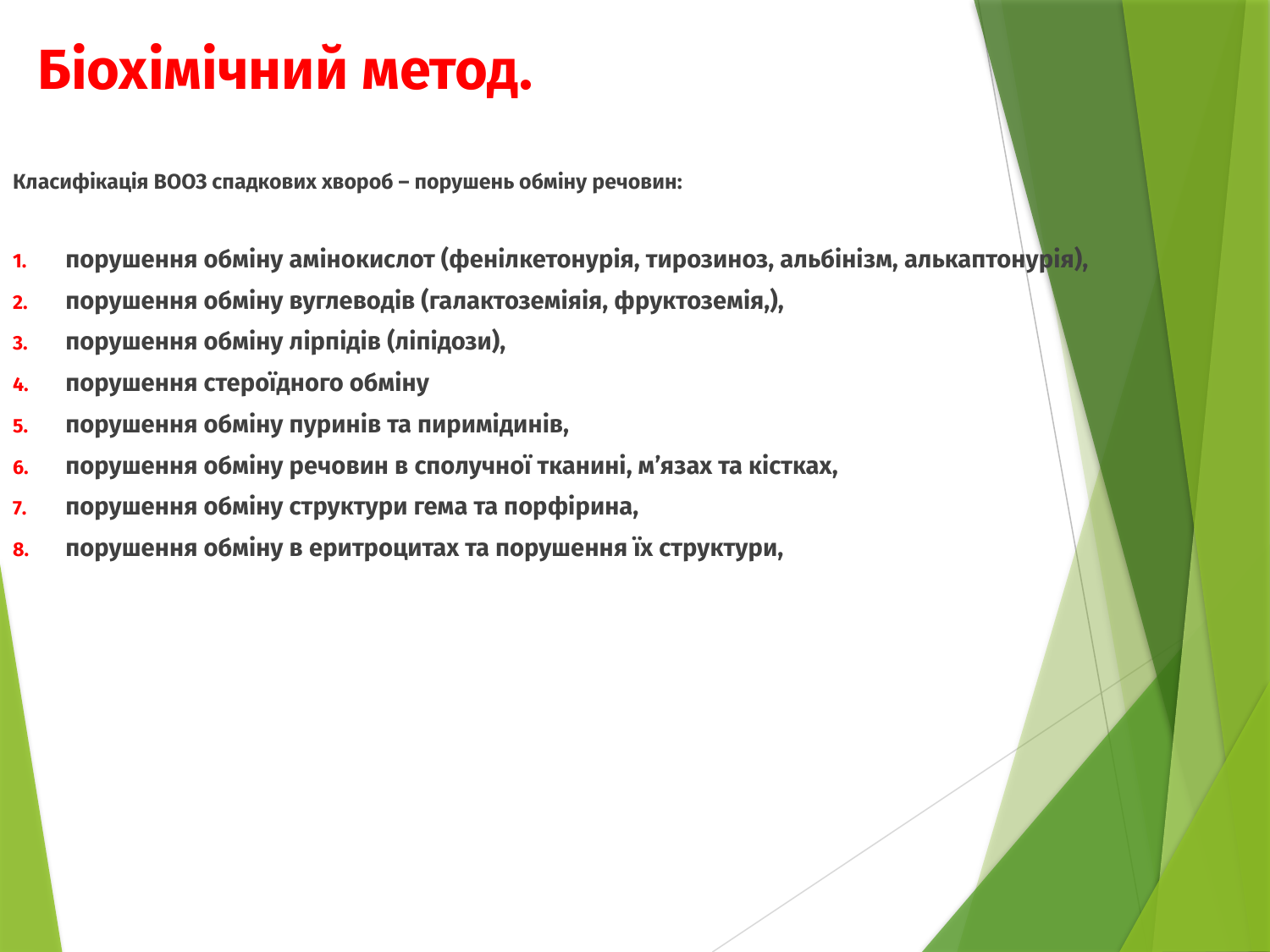

# Біохімічний метод.

Класифікація ВООЗ спадкових хвороб – порушень обміну речовин:

порушення обміну амінокислот (фенілкетонурія, тирозиноз, альбінізм, алькаптонурія),
порушення обміну вуглеводів (галактоземіяія, фруктоземія,),
порушення обміну лірпідів (ліпідози),
порушення стероїдного обміну
порушення обміну пуринів та пиримідинів,
порушення обміну речовин в сполучної тканині, м’язах та кістках,
порушення обміну структури гема та порфірина,
порушення обміну в еритроцитах та порушення їх структури,